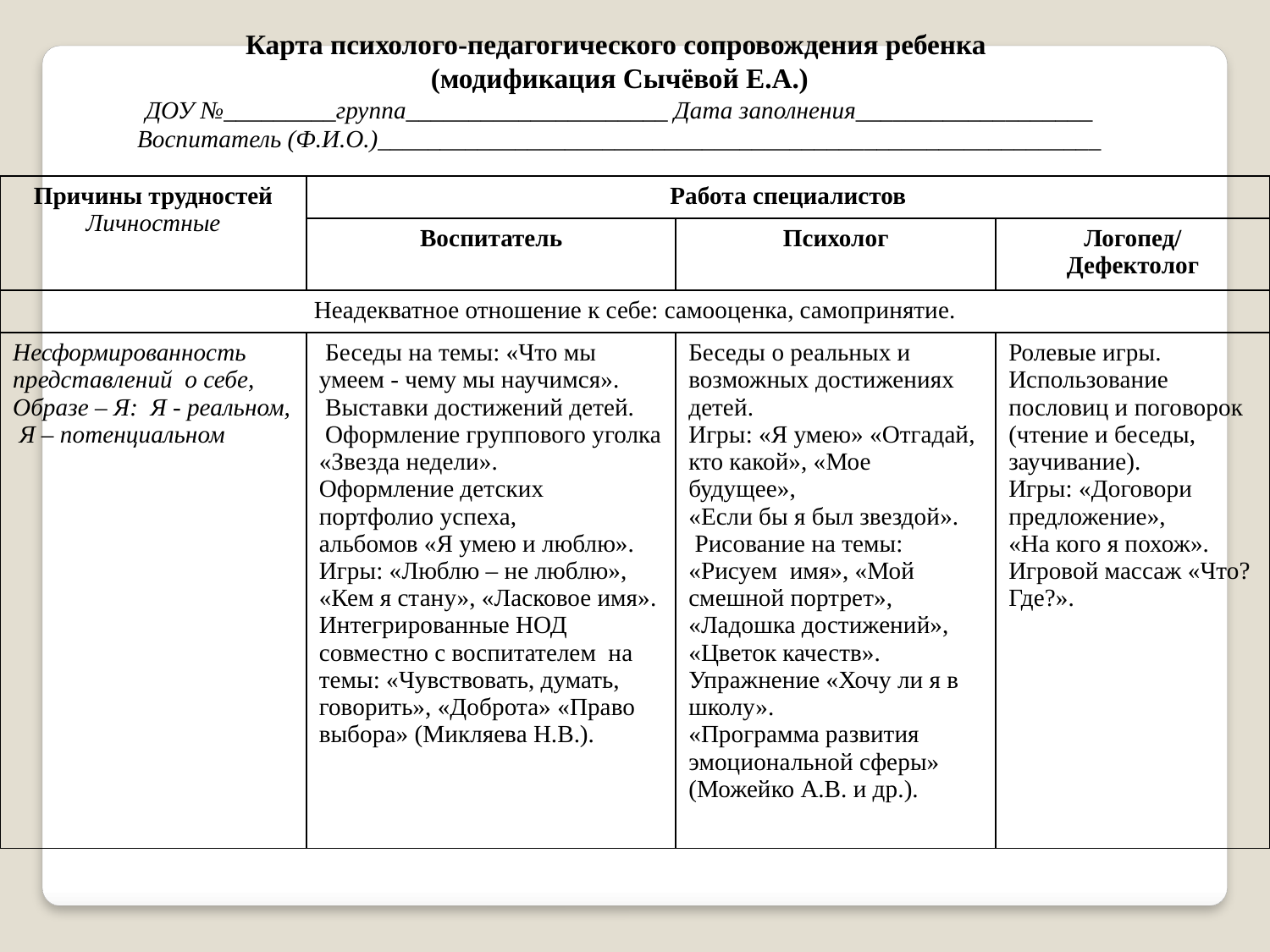

Карта психолого-педагогического сопровождения ребенка
(модификация Сычёвой Е.А.)
ДОУ №_________группа_____________________ Дата заполнения___________________
Воспитатель (Ф.И.О.)__________________________________________________________

| Причины трудностей Личностные | Работа специалистов |  |  |
| --- | --- | --- | --- |
|  | Воспитатель | Психолог | Логопед/ Дефектолог |
| Неадекватное отношение к себе: самооценка, самопринятие. |  |  |  |
| Несформированность представлений о себе, Образе – Я: Я - реальном, Я – потенциальном | Беседы на темы: «Что мы умеем - чему мы научимся». Выставки достижений детей. Оформление группового уголка «Звезда недели». Оформление детских портфолио успеха, альбомов «Я умею и люблю». Игры: «Люблю – не люблю», «Кем я стану», «Ласковое имя». Интегрированные НОД совместно с воспитателем на темы: «Чувствовать, думать, говорить», «Доброта» «Право выбора» (Микляева Н.В.). | Беседы о реальных и возможных достижениях детей. Игры: «Я умею» «Отгадай, кто какой», «Мое будущее», «Если бы я был звездой». Рисование на темы: «Рисуем имя», «Мой смешной портрет», «Ладошка достижений», «Цветок качеств». Упражнение «Хочу ли я в школу». «Программа развития эмоциональной сферы» (Можейко А.В. и др.). | Ролевые игры. Использование пословиц и поговорок (чтение и беседы, заучивание). Игры: «Договори предложение», «На кого я похож». Игровой массаж «Что? Где?». |